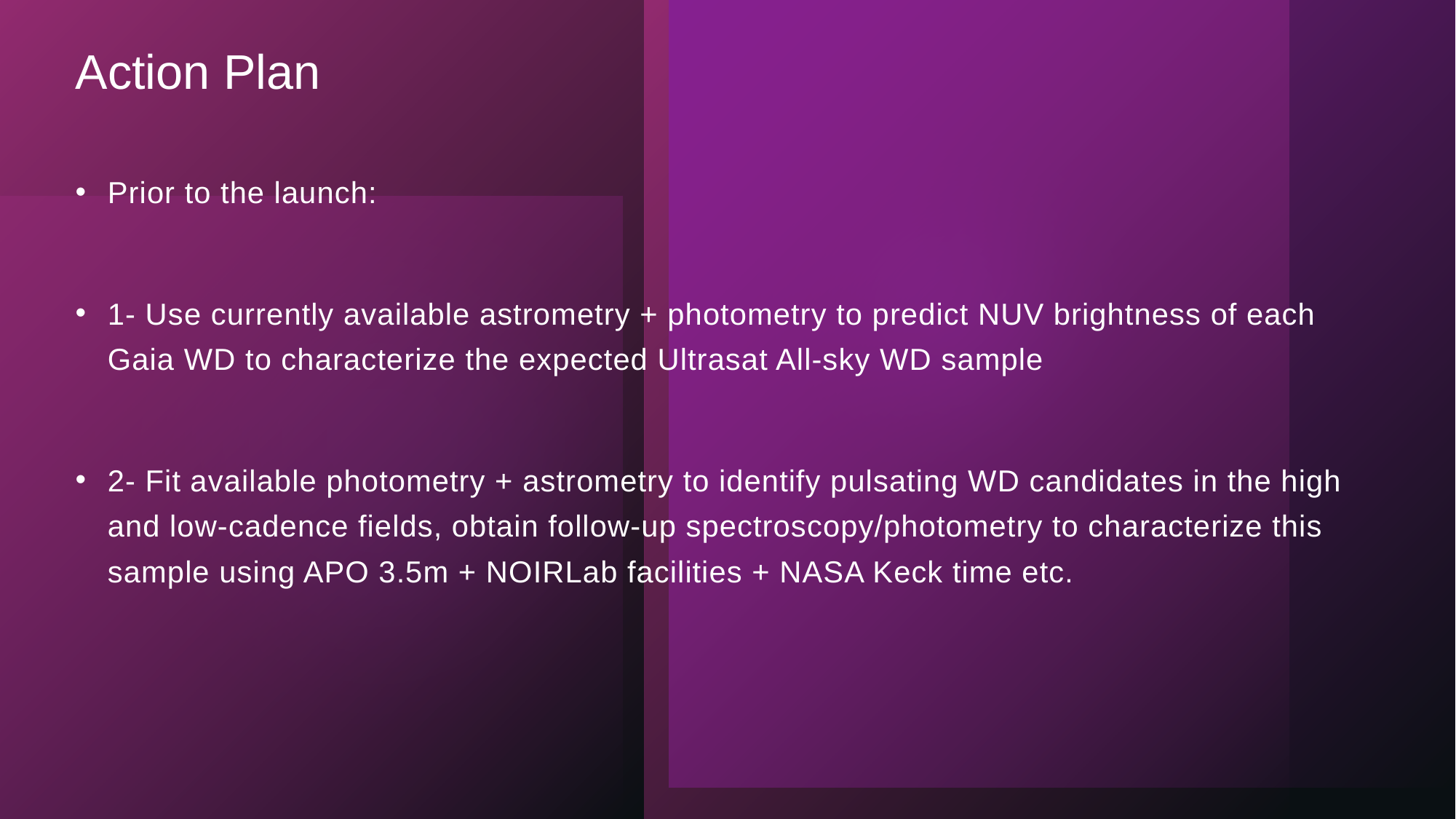

# Action Plan
Prior to the launch:

1- Use currently available astrometry + photometry to predict NUV brightness of each Gaia WD to characterize the expected Ultrasat All-sky WD sample

2- Fit available photometry + astrometry to identify pulsating WD candidates in the high and low-cadence fields, obtain follow-up spectroscopy/photometry to characterize this sample using APO 3.5m + NOIRLab facilities + NASA Keck time etc.